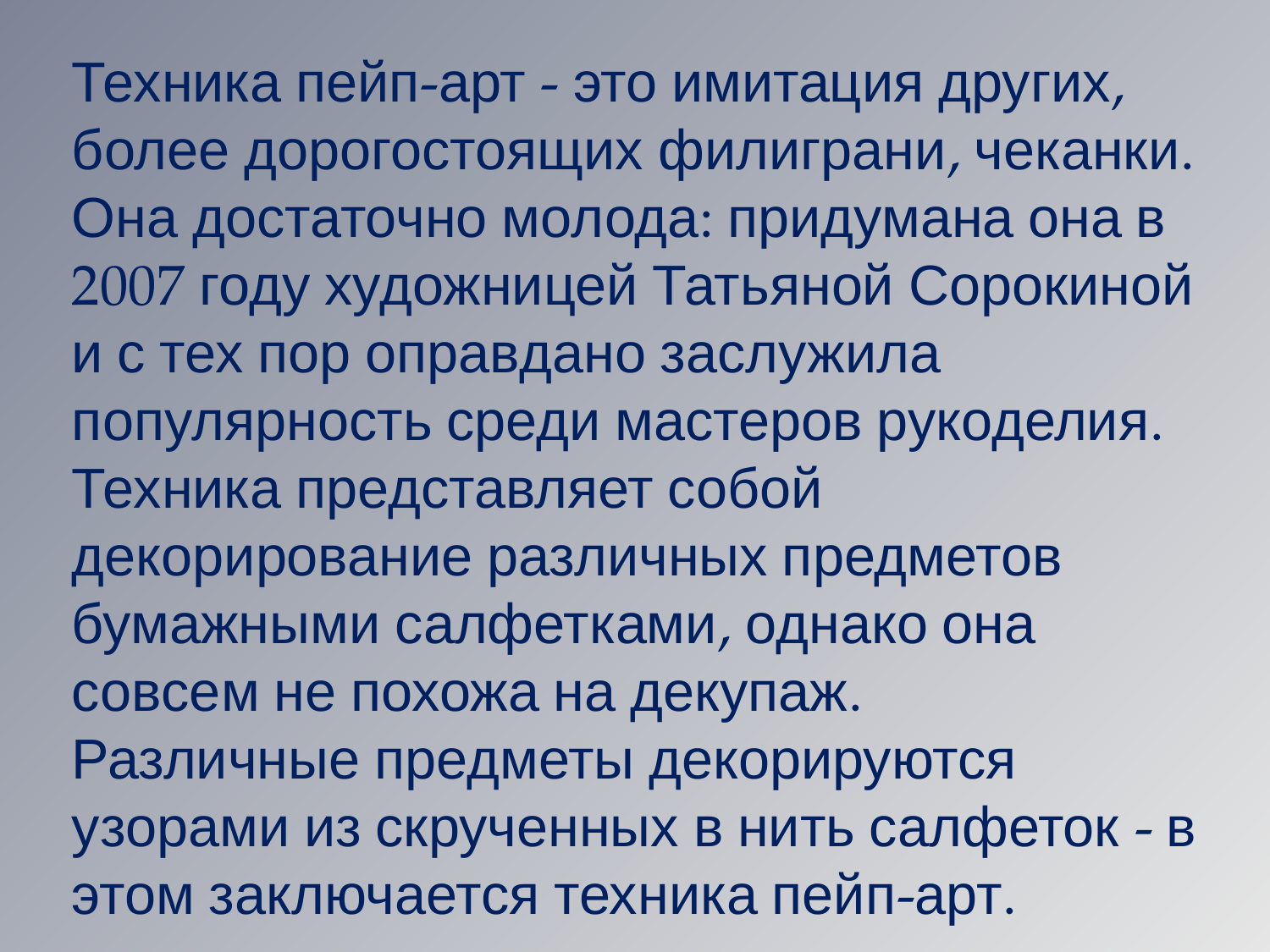

Техника пейп-арт - это имитация других, более дорогостоящих филиграни, чеканки.
Она достаточно молода: придумана она в 2007 году художницей Татьяной Сорокиной и с тех пор оправдано заслужила популярность среди мастеров рукоделия.
Техника представляет собой декорирование различных предметов бумажными салфетками, однако она совсем не похожа на декупаж.
Различные предметы декорируются узорами из скрученных в нить салфеток - в этом заключается техника пейп-арт.